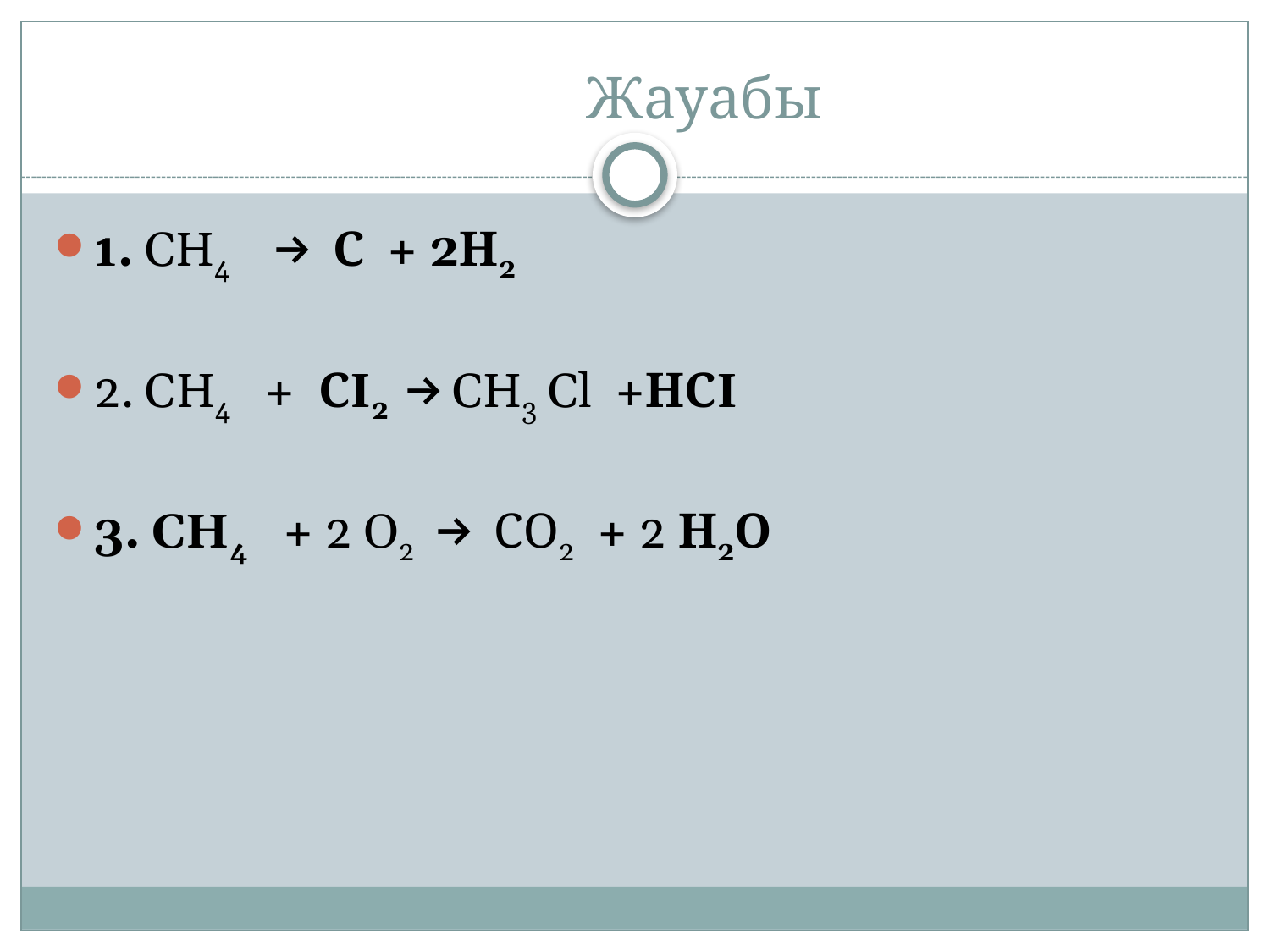

# Жауабы
1. CH4    →  С  + 2Н2

2. CH4   +  СI2  → CH3 Cl  +НСI

3. CH4   + 2 O2  →  СО2  + 2 Н2О